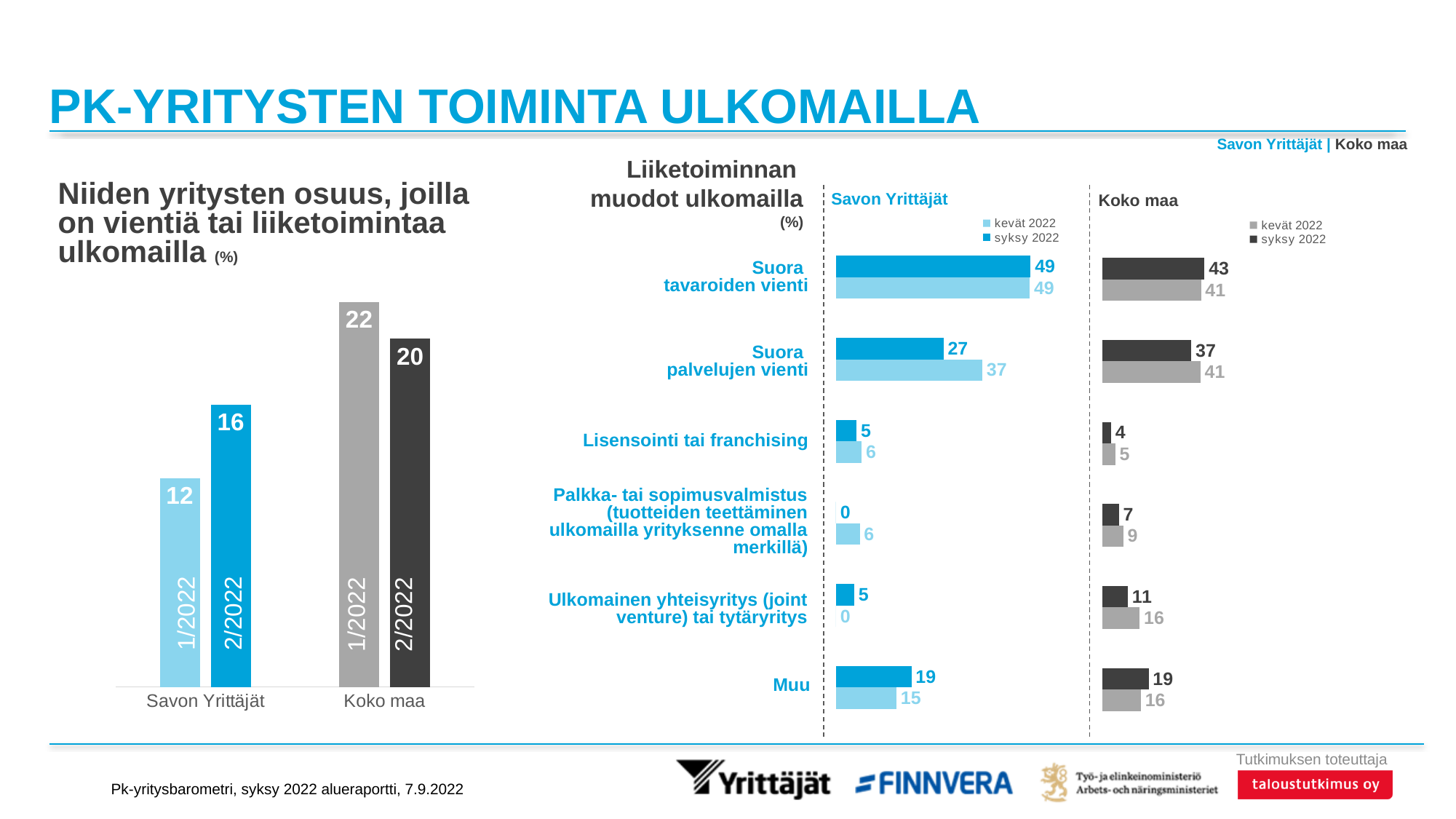

# PK-YRITYSTEN TOIMINTA ULKOMAILLA
Savon Yrittäjät | Koko maa
Liiketoiminnan
muodot ulkomailla
(%)
Niiden yritysten osuus, joilla
on vientiä tai liiketoimintaa
ulkomailla (%)
Savon Yrittäjät
Koko maa

### Chart

| Category | syksy 2022 | kevät 2022 |
|---|---|---|
| Suora tavaroiden vienti | 49.16091 | 48.92723 |
| Suora palvelujen vienti | 27.16723 | 36.95671 |
| Lisensointi tai franchising | 5.22265 | 6.48444 |
| Palkka- tai sopimusvalmistus (tuotteiden teettäminen ulkomailla yrityksenne omalla merkillä) | 0.0 | 6.04843 |
| Ulkomainen yhteisyritys (joint venture) tai tytäryritys | 4.61979 | 0.0 |
| Muu | 19.05206 | 15.28813 |

### Chart

| Category | syksy 2022 | kevät 2022 |
|---|---|---|
| Suora tavaroiden vienti | 42.86908 | 41.36672 |
| Suora palvelujen vienti | 37.28868 | 41.09702 |
| Lisensointi tai franchising | 3.54105 | 5.28576 |
| Palkka- tai sopimusvalmistus (tuotteiden teettäminen ulkomailla yrityksenne omalla merkillä) | 6.83547 | 8.68056 |
| Ulkomainen yhteisyritys (joint venture) tai tytäryritys | 10.58646 | 15.55673 |
| Muu | 19.34031 | 16.05631 |

### Chart

| Category | kevät 2022 | syksy 2022 |
|---|---|---|
| Savon Yrittäjät | 11.77319 | 15.921289999999999 |
| Koko maa | 21.711740000000006 | 19.623369999999994 |
Suora
tavaroiden vienti
Suora
palvelujen vienti
Lisensointi tai franchising
Palkka- tai sopimusvalmistus (tuotteiden teettäminen ulkomailla yrityksenne omalla merkillä)
Ulkomainen yhteisyritys (joint venture) tai tytäryritys
Muu

1/2022
2/2022
1/2022
2/2022
Pk-yritysbarometri, syksy 2022 alueraportti, 7.9.2022